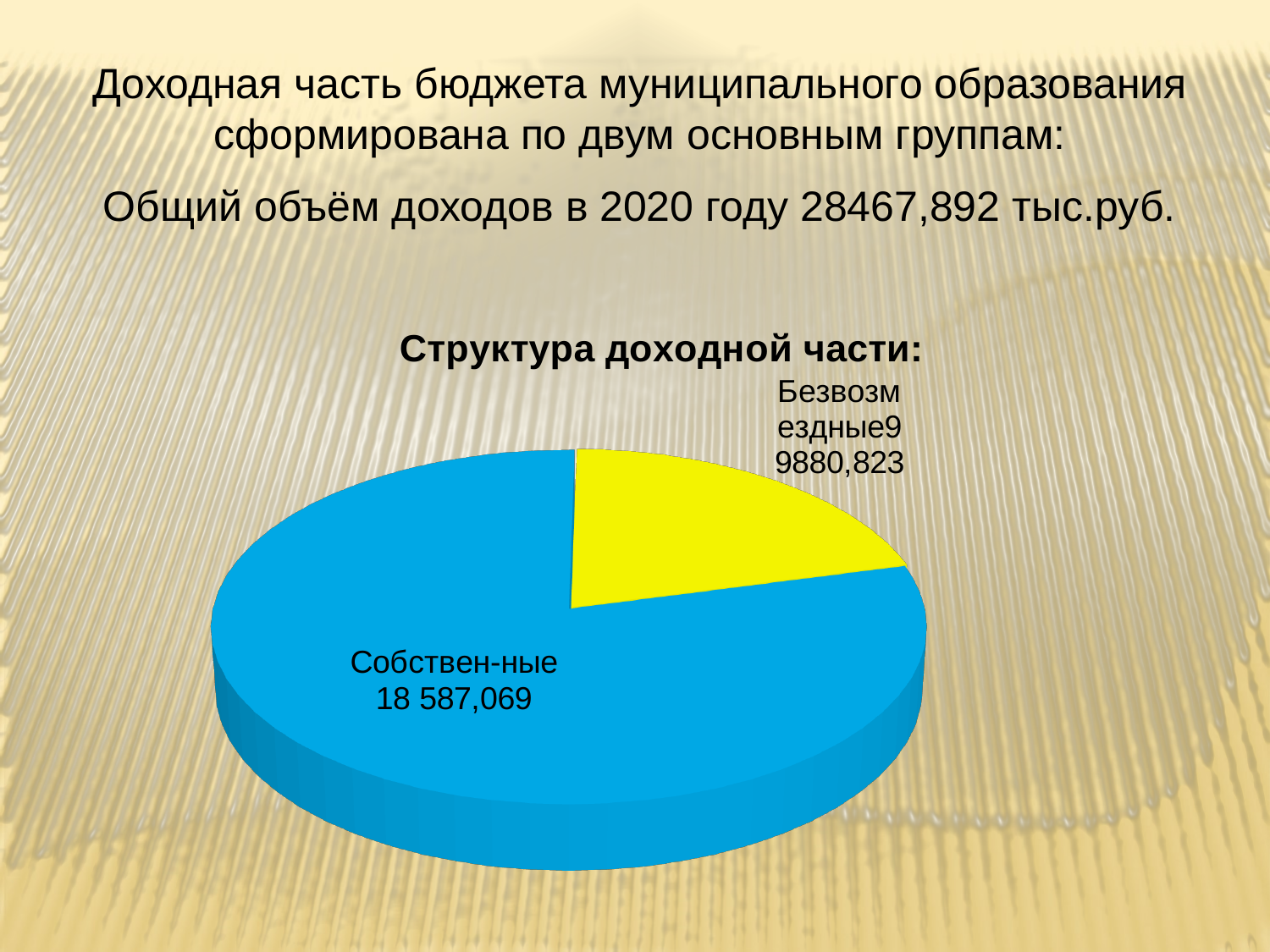

Доходная часть бюджета муниципального образования сформирована по двум основным группам:

Общий объём доходов в 2020 году 28467,892 тыс.руб.

[unsupported chart]